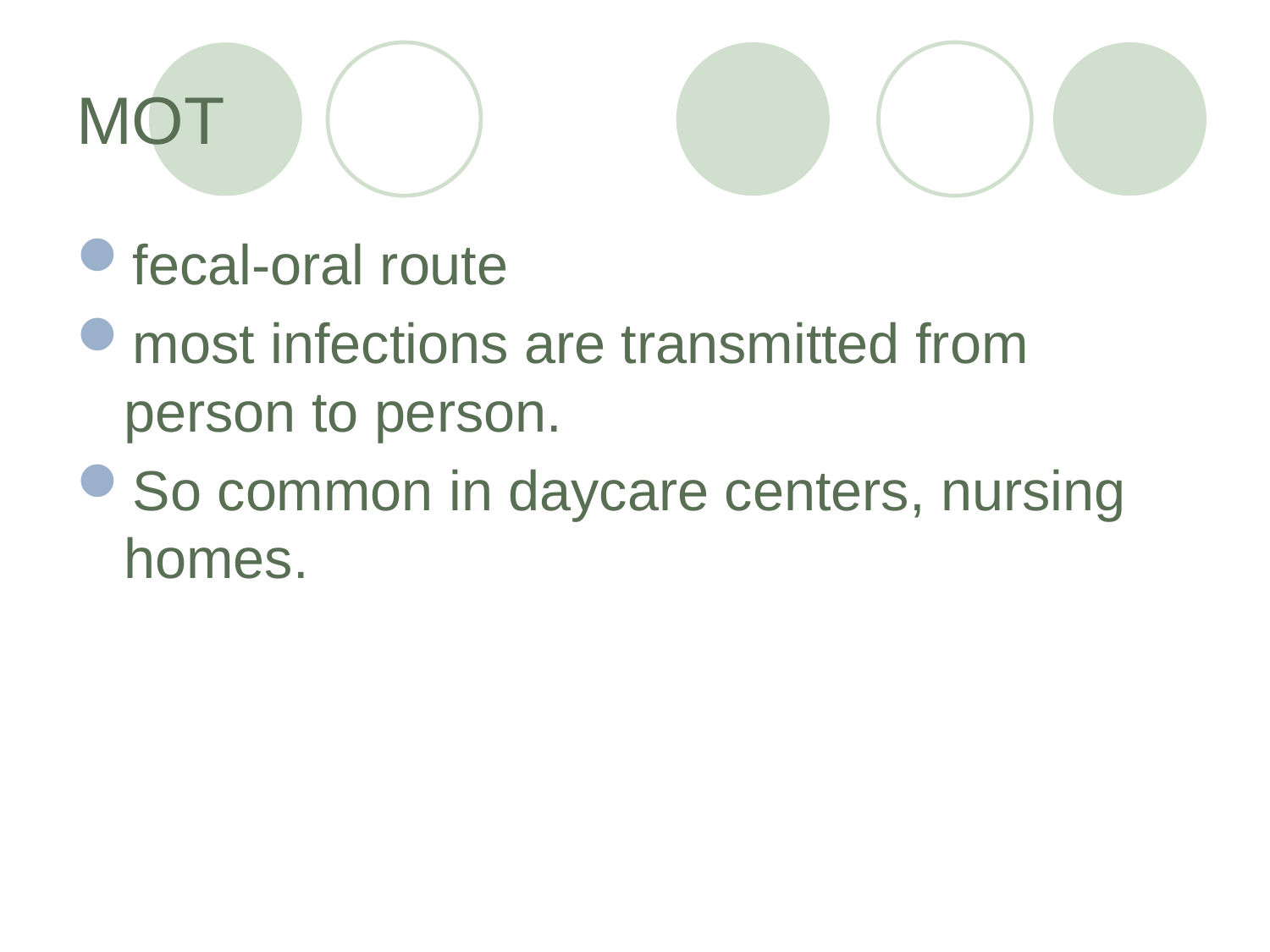

# MOT
fecal-oral route
most infections are transmitted from person to person.
So common in daycare centers, nursing homes.